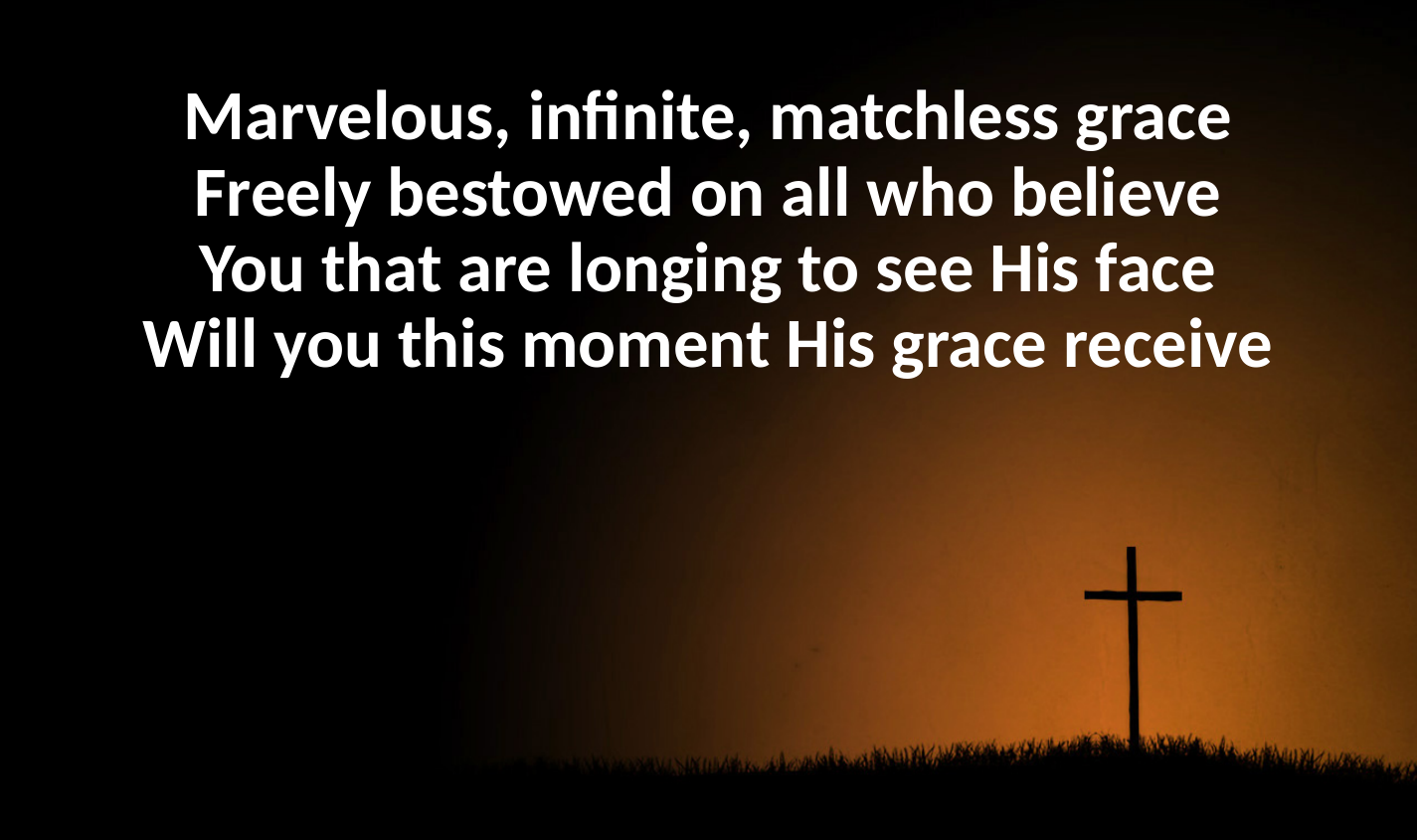

Marvelous, infinite, matchless grace
Freely bestowed on all who believe
You that are longing to see His face
Will you this moment His grace receive